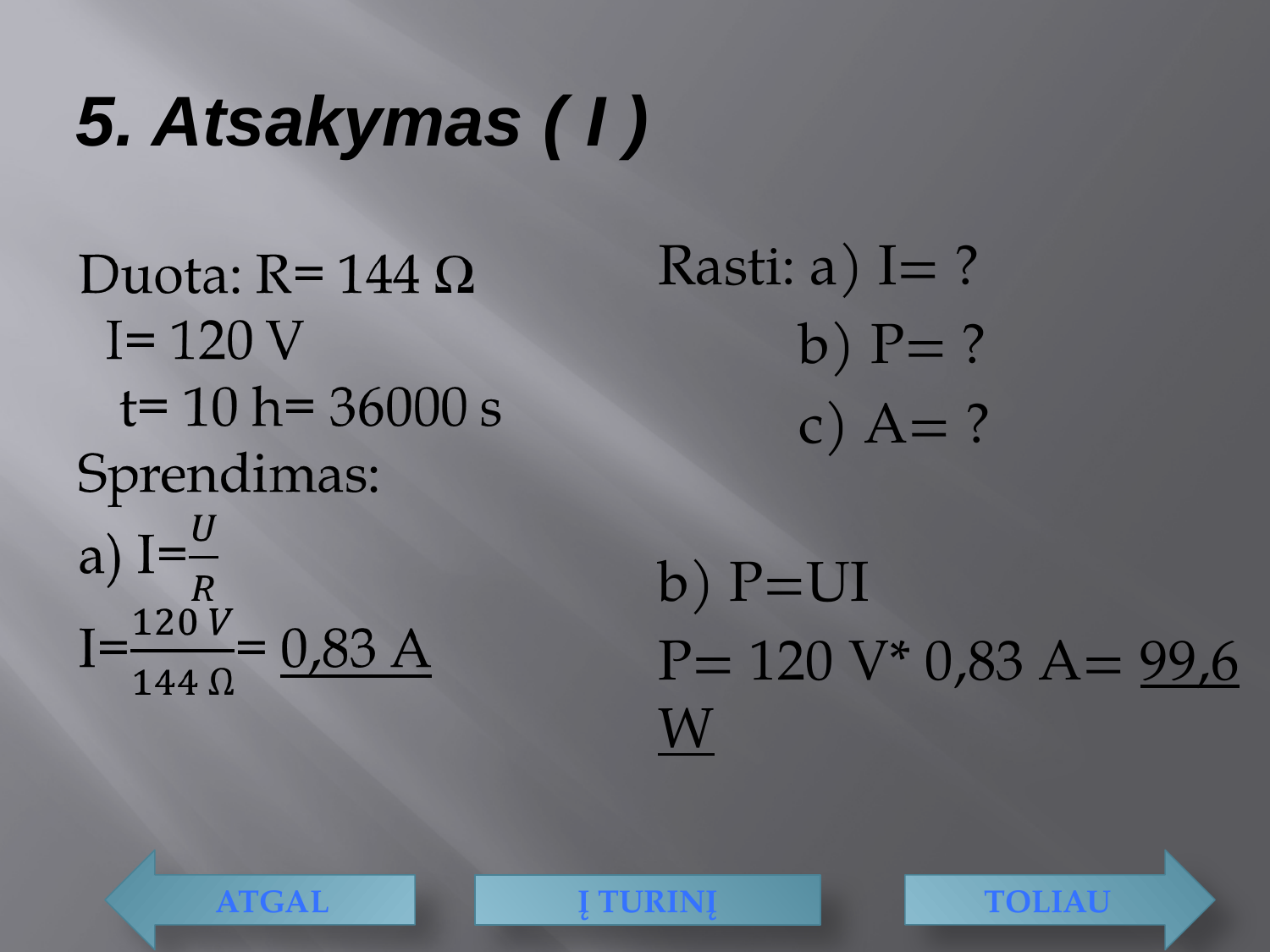

# 5. Atsakymas ( I )

Rasti: a) I= ?
	 b) P= ?
	 c) A= ?

b) P=UI
P= 120 V* 0,83 A= 99,6 W
atgal
Toliau
Į turinį